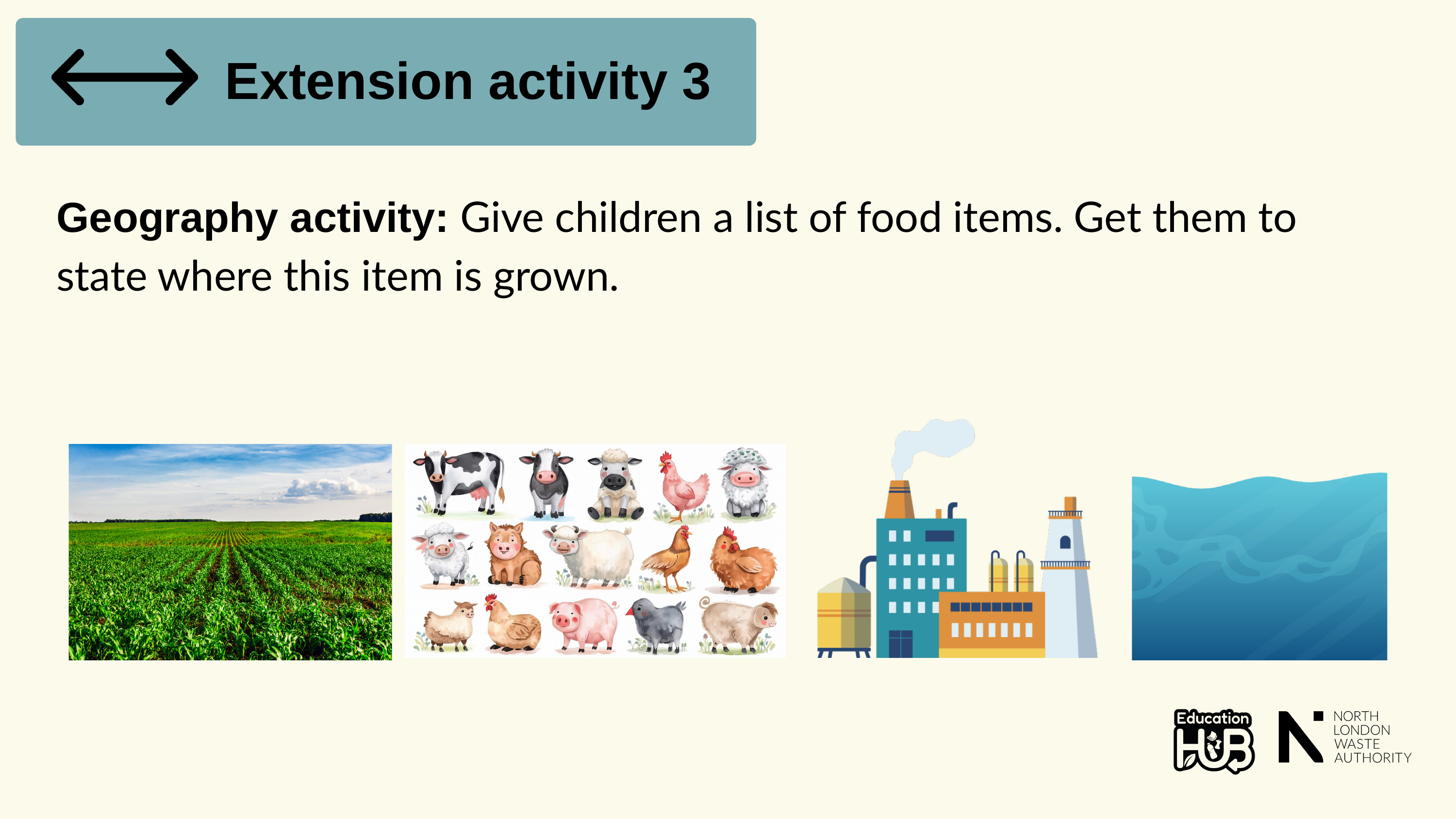

Extension activity 3

Geography activity: Give children a list of food items. Get them to state where this item is grown.